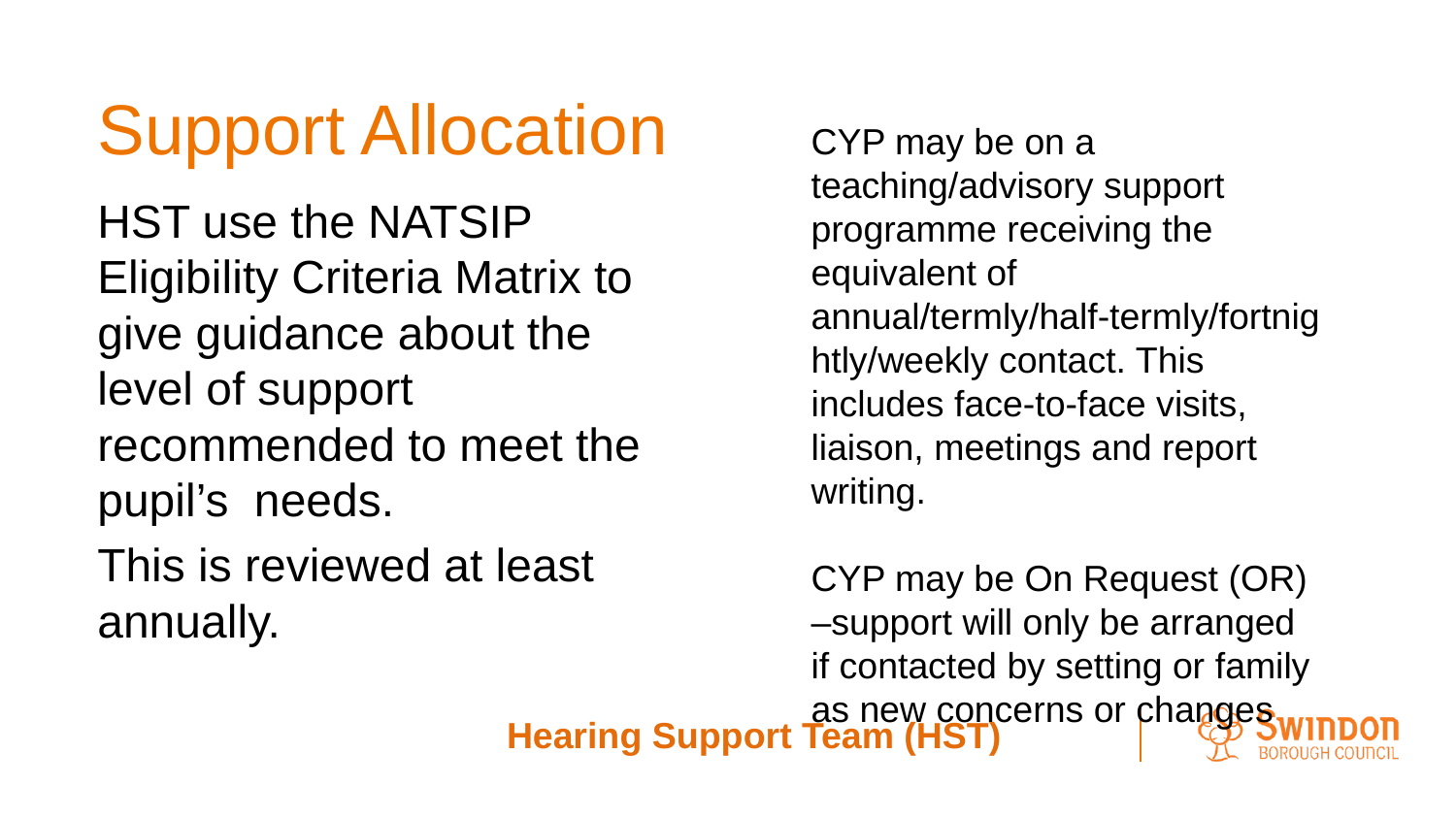

# Support Allocation
CYP may be on a teaching/advisory support programme receiving the equivalent of annual/termly/half-termly/fortnightly/weekly contact. This includes face-to-face visits, liaison, meetings and report writing.

CYP may be On Request (OR) –support will only be arranged if contacted by setting or family as new concerns or changes

HST use the NATSIP Eligibility Criteria Matrix to give guidance about the level of support recommended to meet the pupil’s  needs.
This is reviewed at least annually.